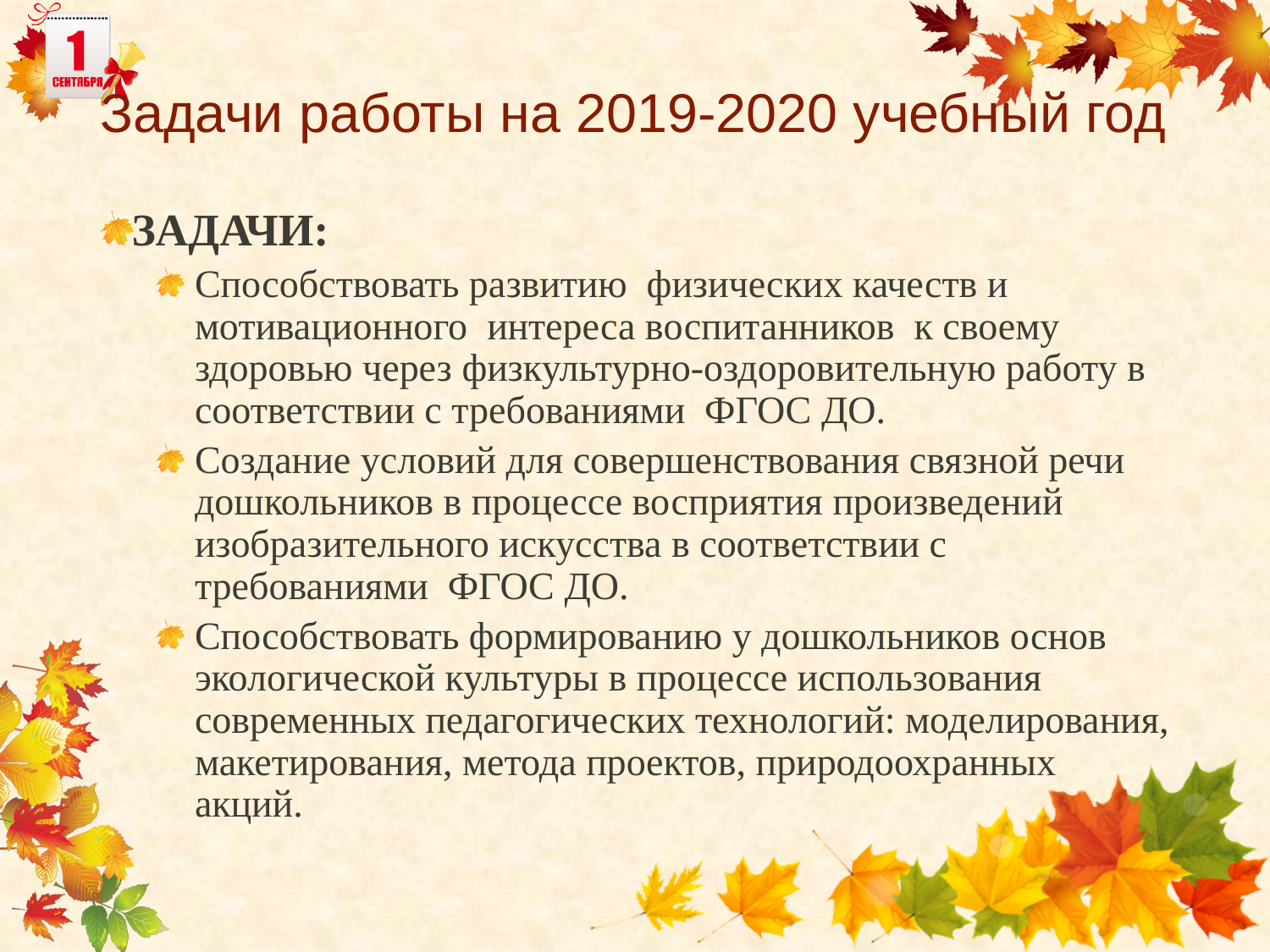

# Задачи работы на 2019-2020 учебный год
ЗАДАЧИ:
Способствовать развитию  физических качеств и мотивационного  интереса воспитанников  к своему здоровью через физкультурно-оздоровительную работу в соответствии с требованиями  ФГОС ДО.
Создание условий для совершенствования связной речи дошкольников в процессе восприятия произведений изобразительного искусства в соответствии с требованиями  ФГОС ДО.
Способствовать формированию у дошкольников основ экологической культуры в процессе использования современных педагогических технологий: моделирования, макетирования, метода проектов, природоохранных акций.